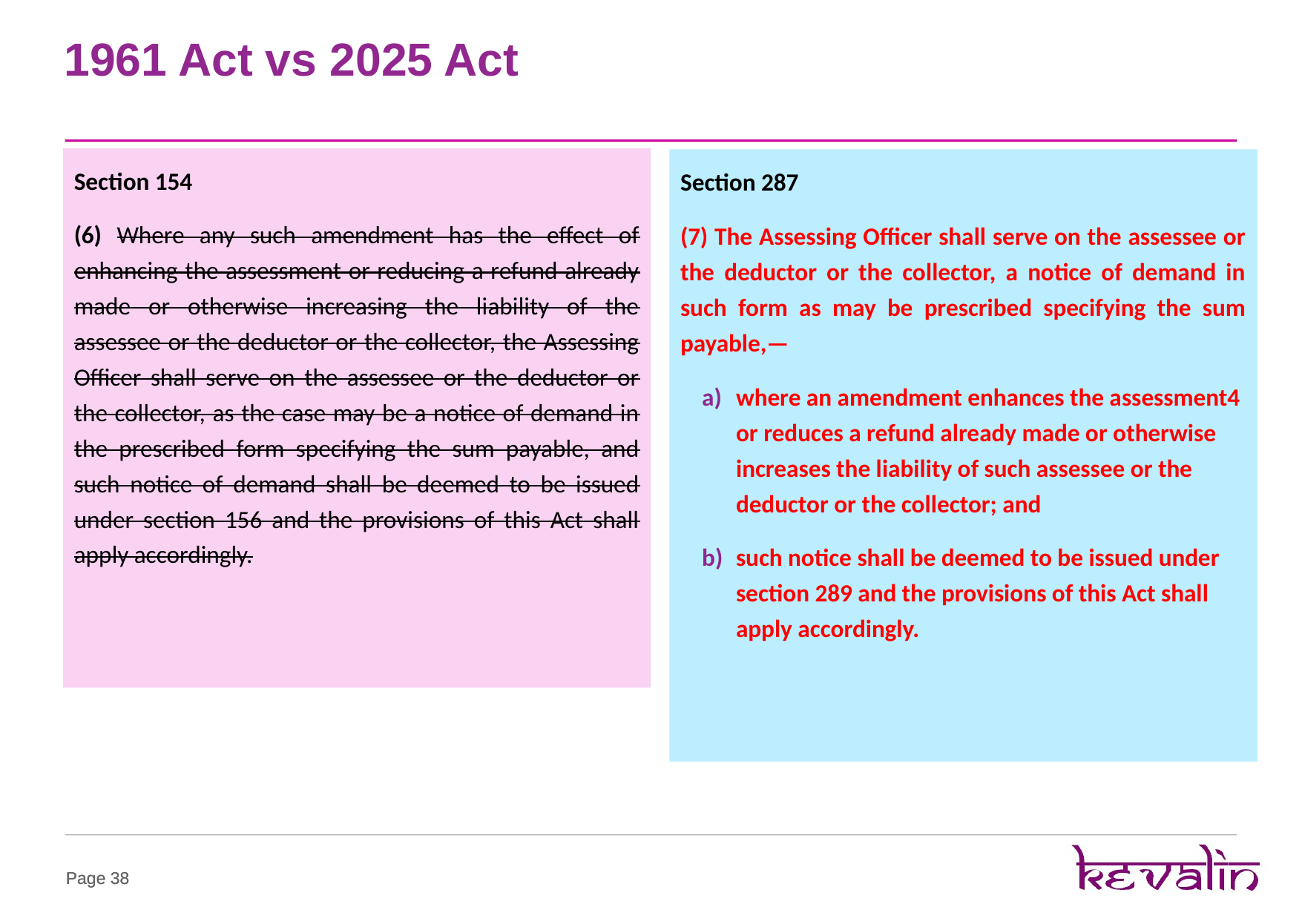

# 1961 Act vs 2025 Act
Section 154
(6) Where any such amendment has the effect of enhancing the assessment or reducing a refund already made or otherwise increasing the liability of the assessee or the deductor or the collector, the Assessing Officer shall serve on the assessee or the deductor or the collector, as the case may be a notice of demand in the prescribed form specifying the sum payable, and such notice of demand shall be deemed to be issued under section 156 and the provisions of this Act shall apply accordingly.

Section 287
(7) The Assessing Officer shall serve on the assessee or the deductor or the collector, a notice of demand in such form as may be prescribed specifying the sum payable,—
where an amendment enhances the assessment4 or reduces a refund already made or otherwise increases the liability of such assessee or the deductor or the collector; and
such notice shall be deemed to be issued under section 289 and the provisions of this Act shall apply accordingly.